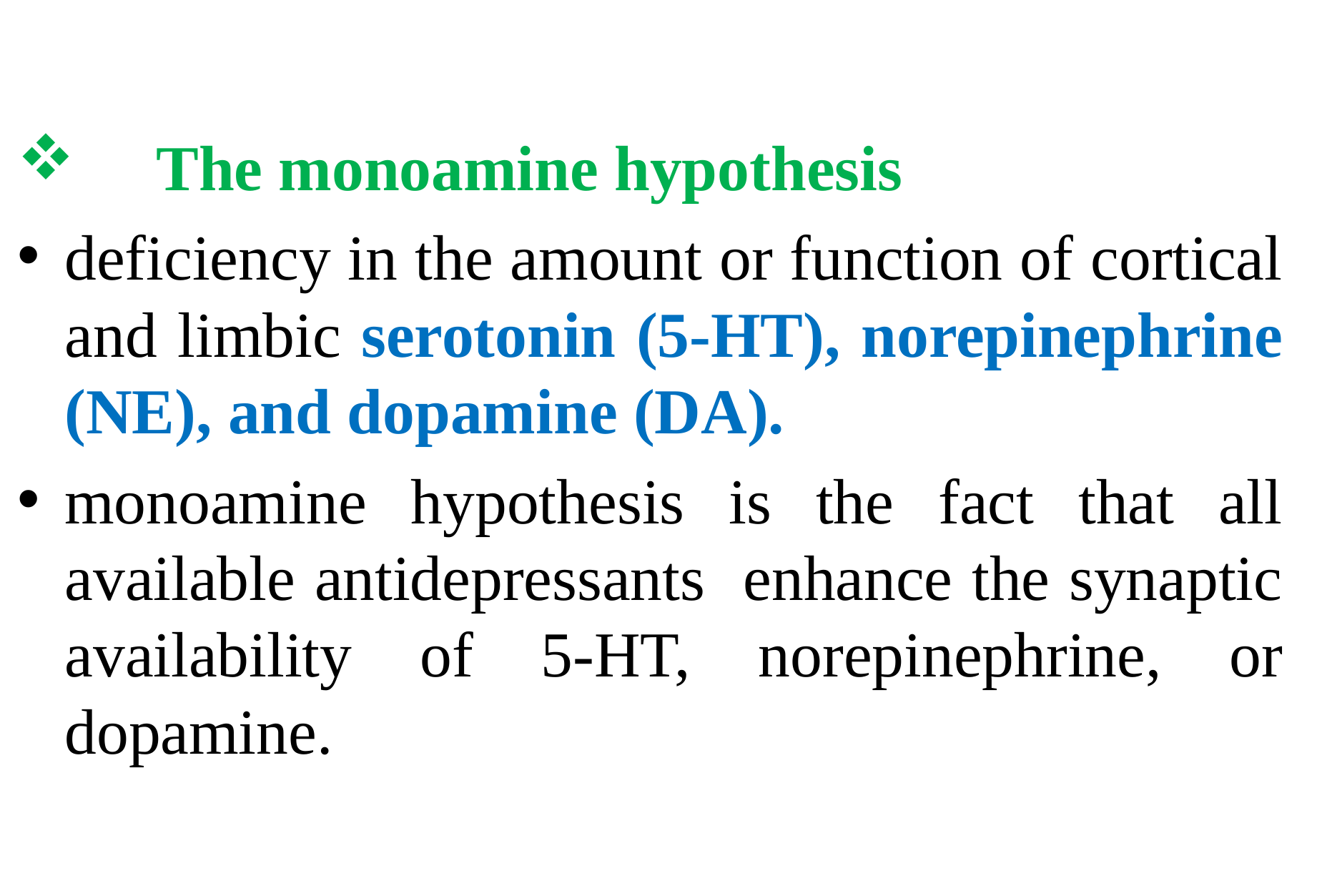

The monoamine hypothesis
deficiency in the amount or function of cortical and limbic serotonin (5-HT), norepinephrine (NE), and dopamine (DA).
monoamine hypothesis is the fact that all available antidepressants  enhance the synaptic availability of 5-HT, norepinephrine, or dopamine.